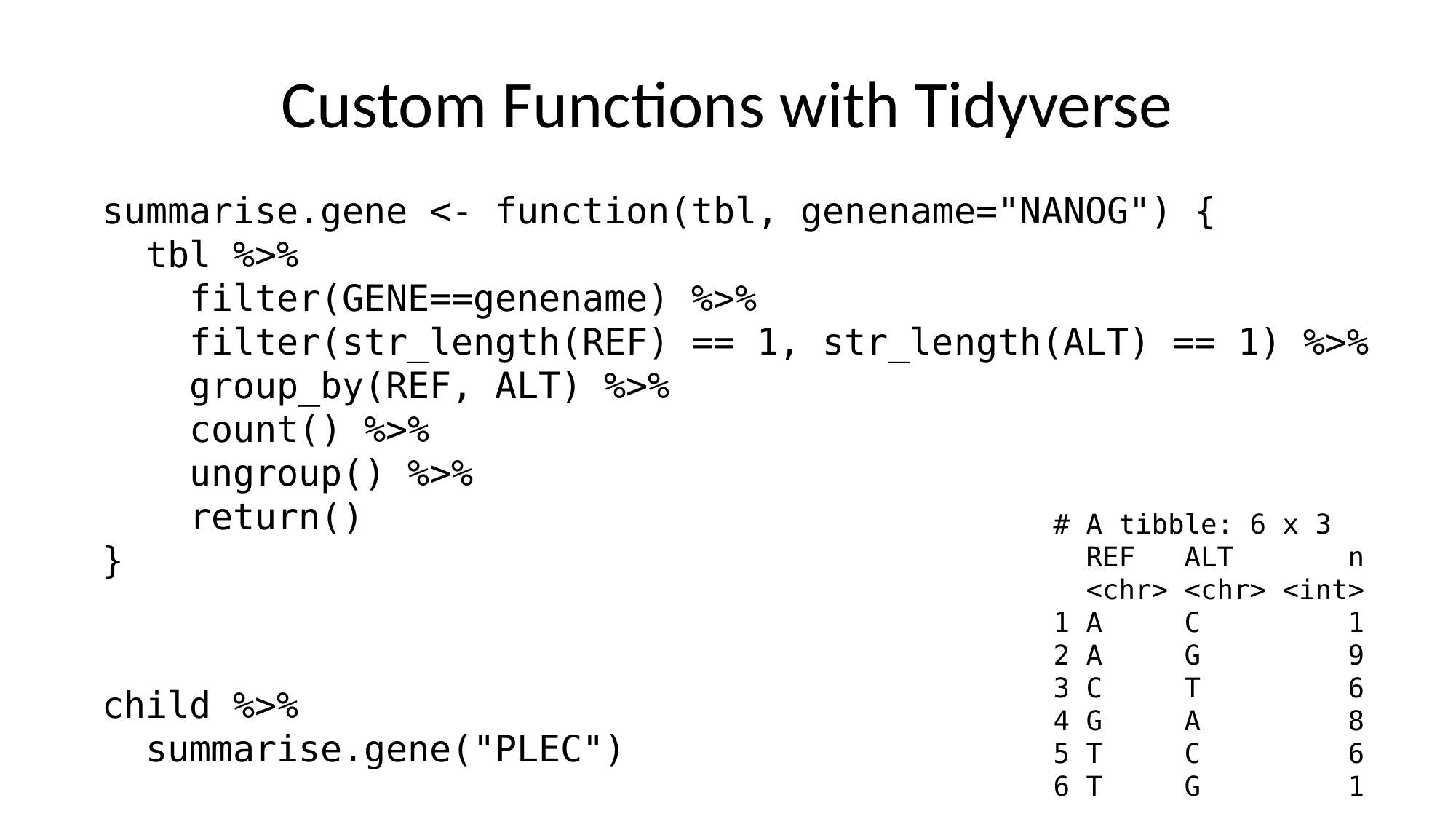

# Custom Functions with Tidyverse
summarise.gene <- function(tbl, genename="NANOG") {
  tbl %>%
    filter(GENE==genename) %>%
    filter(str_length(REF) == 1, str_length(ALT) == 1) %>%
    group_by(REF, ALT) %>%
    count() %>%
    ungroup() %>%
    return()
}
# A tibble: 6 x 3
  REF   ALT       n
  <chr> <chr> <int>
1 A     C         1
2 A     G         9
3 C     T         6
4 G     A         8
5 T     C         6
6 T     G         1
child %>%
  summarise.gene("PLEC")